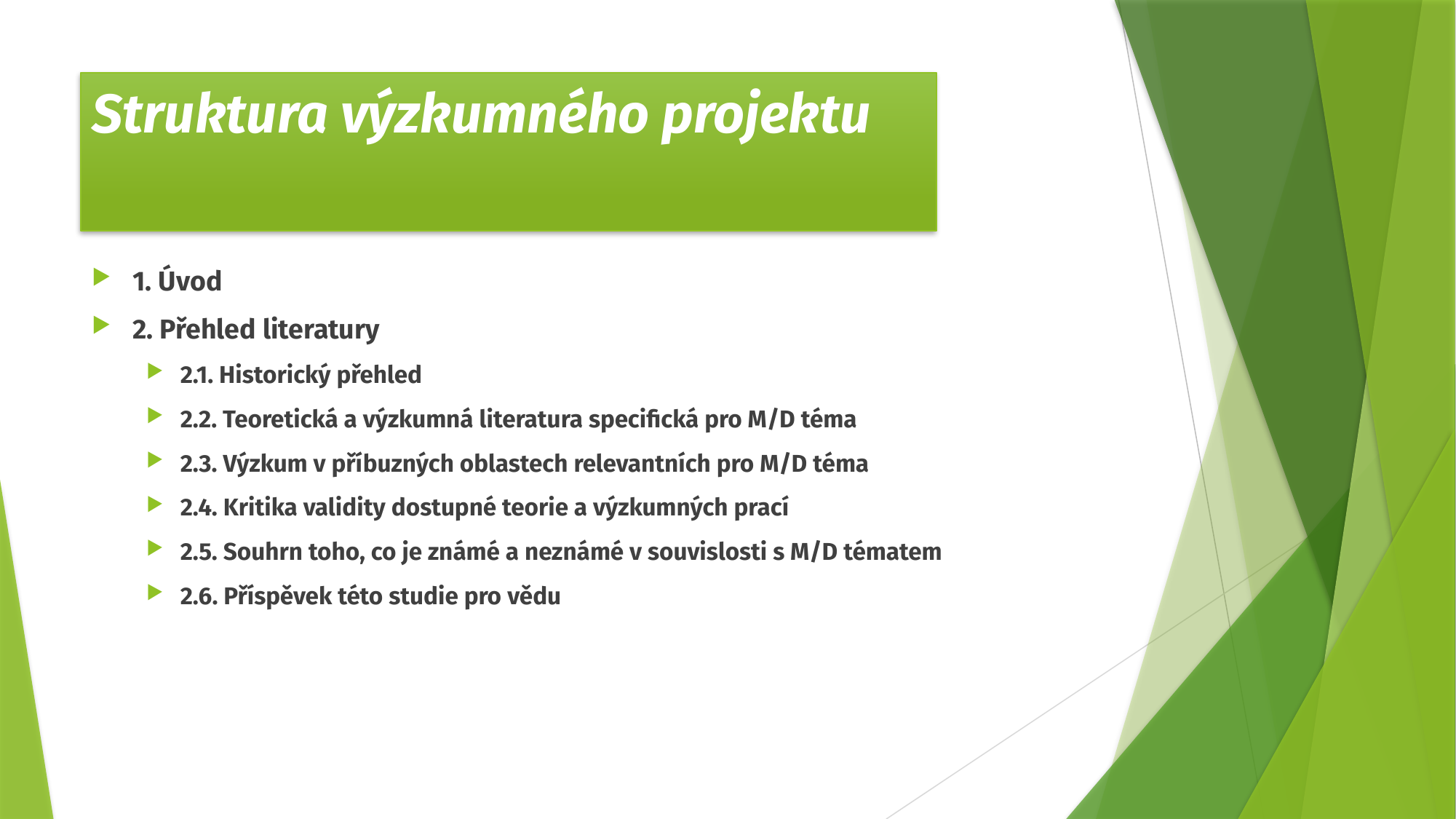

# Struktura výzkumného projektu
1. Úvod
2. Přehled literatury
2.1. Historický přehled
2.2. Teoretická a výzkumná literatura specifická pro M/D téma
2.3. Výzkum v příbuzných oblastech relevantních pro M/D téma
2.4. Kritika validity dostupné teorie a výzkumných prací
2.5. Souhrn toho, co je známé a neznámé v souvislosti s M/D tématem
2.6. Příspěvek této studie pro vědu